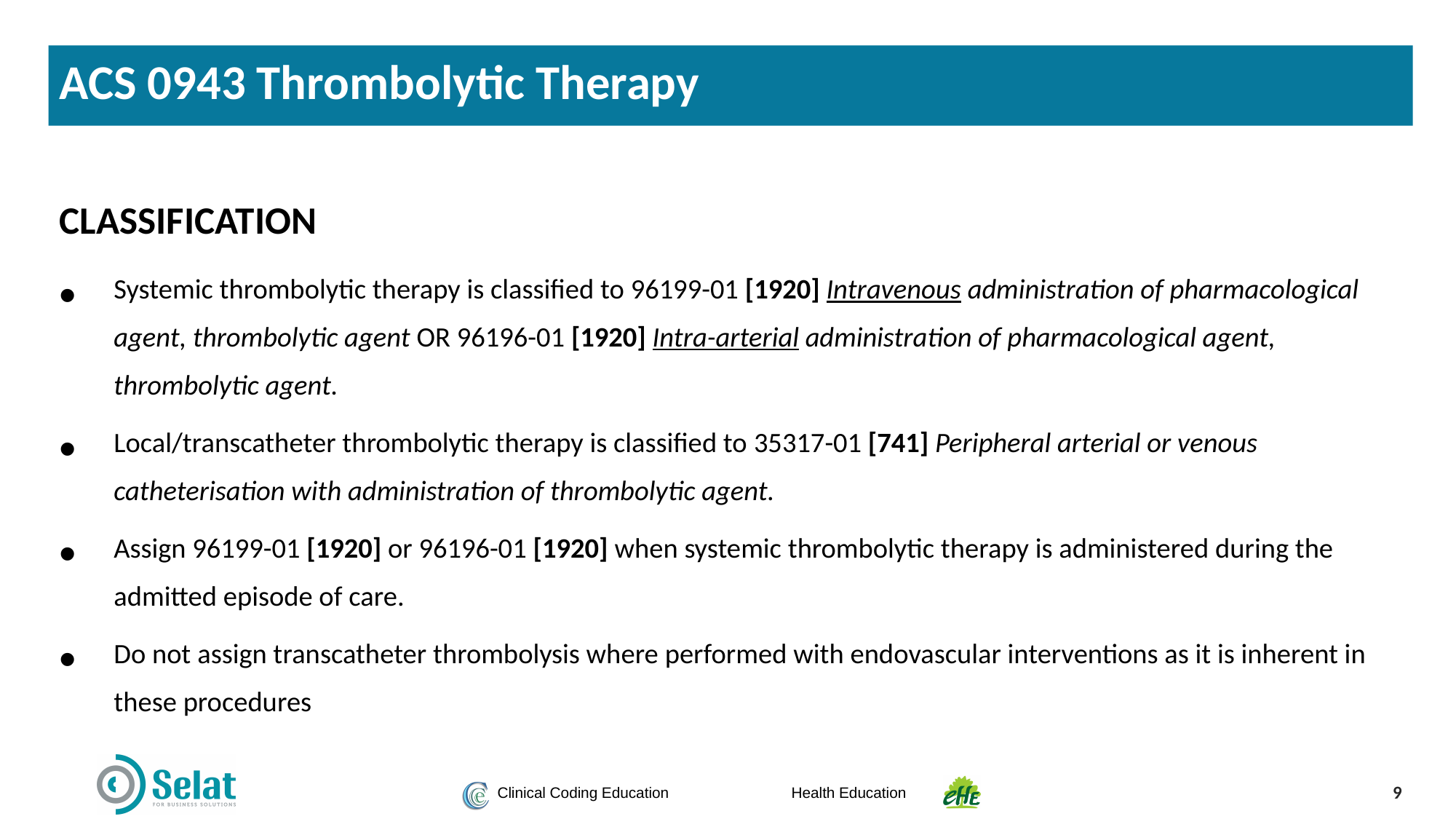

ACS 0943 Thrombolytic Therapy

CLASSIFICATION
Systemic thrombolytic therapy is classified to 96199-01 [1920] Intravenous administration of pharmacological agent, thrombolytic agent OR 96196-01 [1920] Intra-arterial administration of pharmacological agent, thrombolytic agent.
Local/transcatheter thrombolytic therapy is classified to 35317-01 [741] Peripheral arterial or venous catheterisation with administration of thrombolytic agent.
Assign 96199-01 [1920] or 96196-01 [1920] when systemic thrombolytic therapy is administered during the admitted episode of care.
Do not assign transcatheter thrombolysis where performed with endovascular interventions as it is inherent in these procedures
9